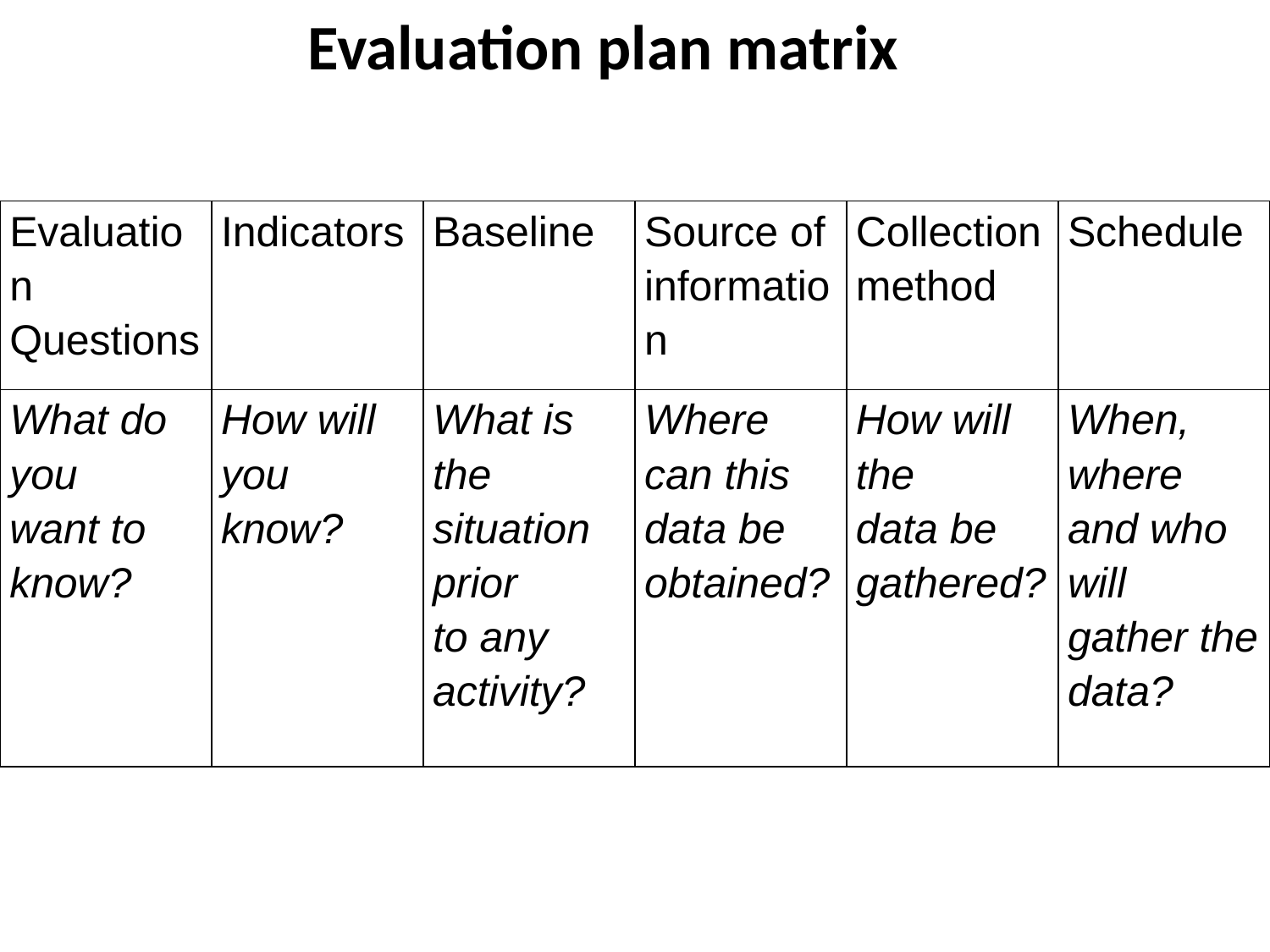

Evaluation plan matrix
| Evaluation Questions | Indicators | Baseline | Source of information | Collection method | Schedule |
| --- | --- | --- | --- | --- | --- |
| What do you want to know? | How will you know? | What is the situation prior to any activity? | Where can this data be obtained? | How will the data be gathered? | When, where and who will gather the data? |